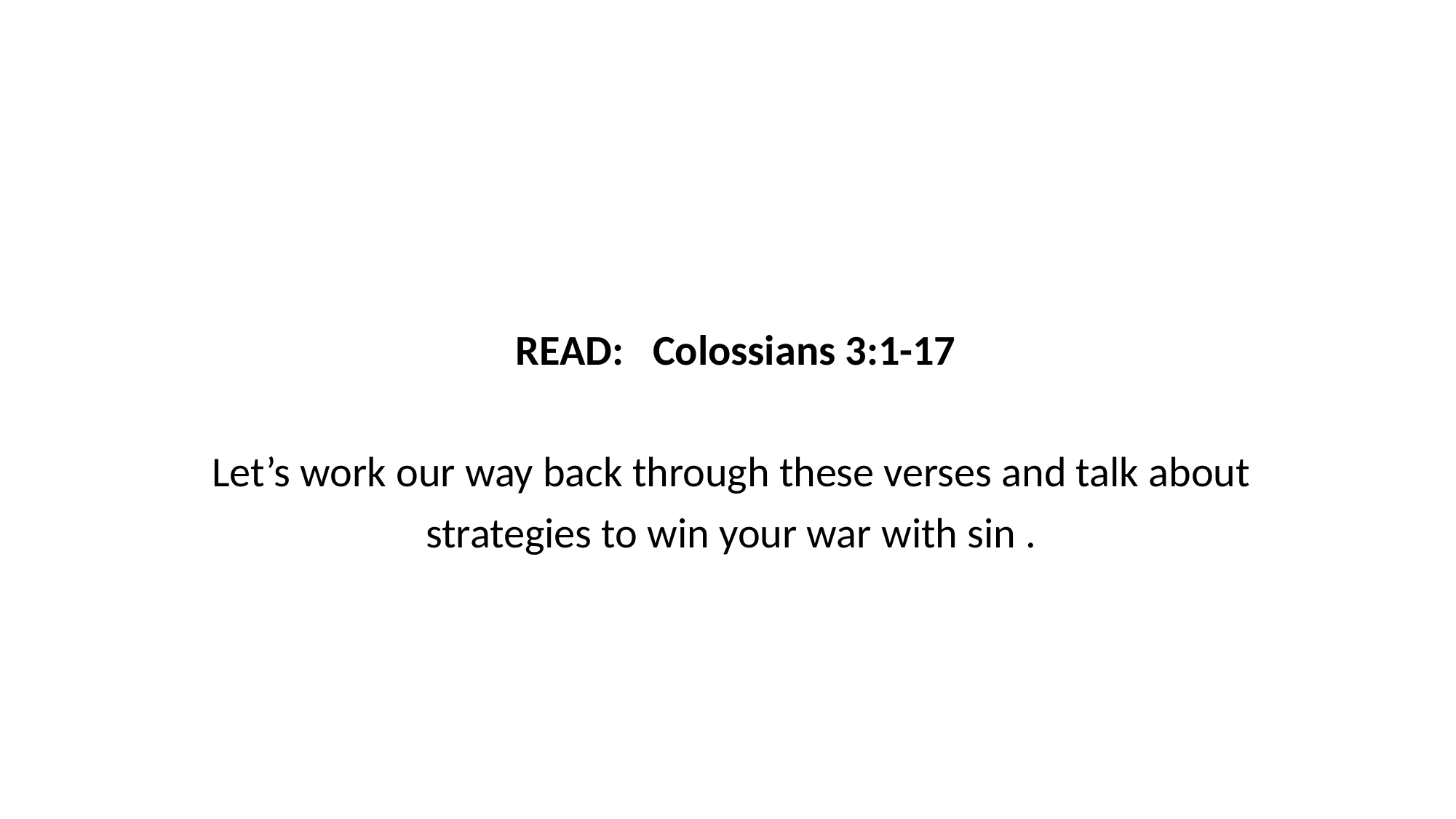

READ:   Colossians 3:1-17

Let’s work our way back through these verses and talk about
strategies to win your war with sin .